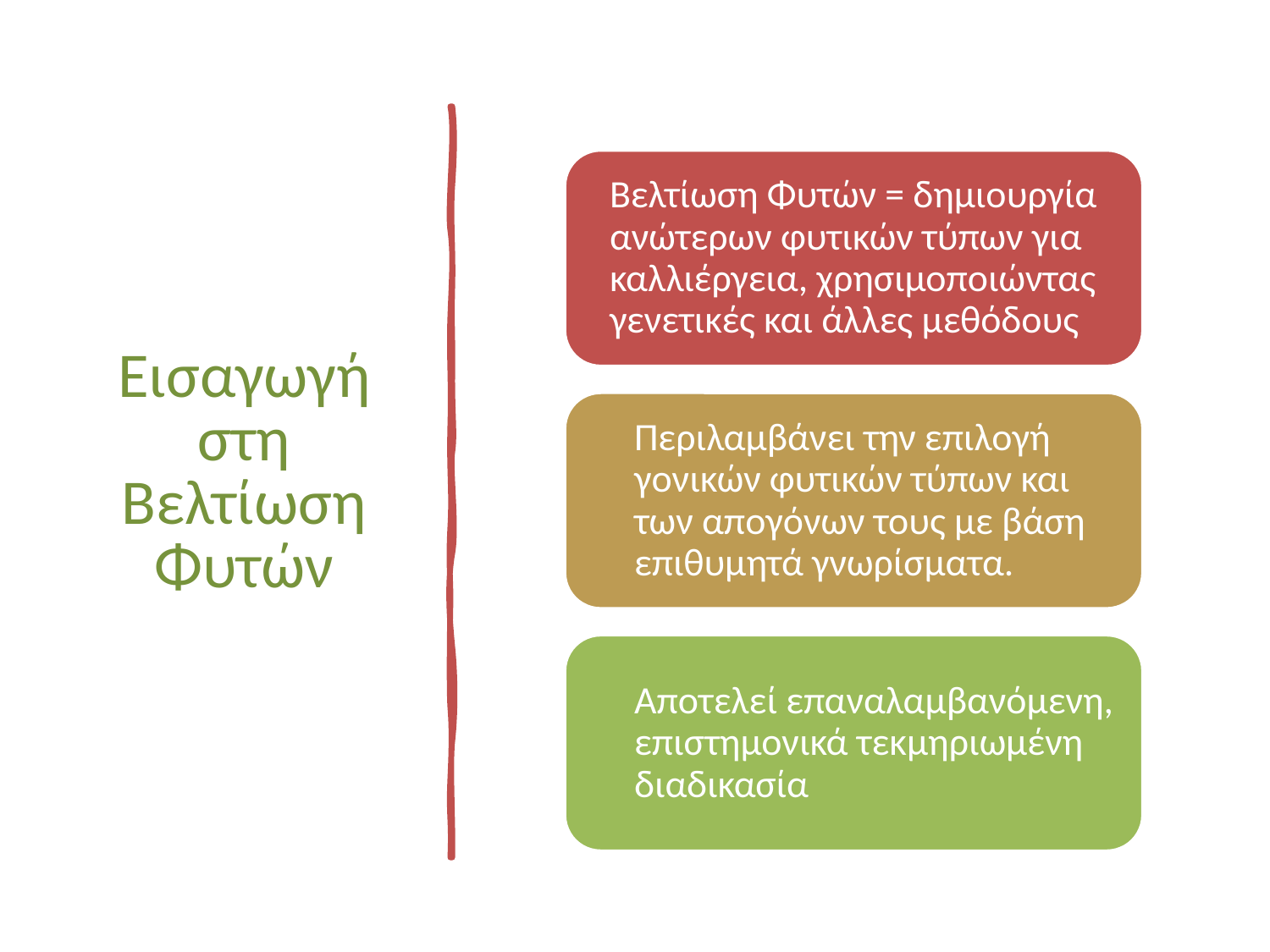

# Εισαγωγή στη Βελτίωση Φυτών
Βελτίωση Φυτών = δημιουργία ανώτερων φυτικών τύπων για καλλιέργεια, χρησιμοποιώντας γενετικές και άλλες μεθόδους
Περιλαμβάνει την επιλογή γονικών φυτικών τύπων και των απογόνων τους με βάση επιθυμητά γνωρίσματα.
Αποτελεί επαναλαμβανόμενη, επιστημονικά τεκμηριωμένη διαδικασία